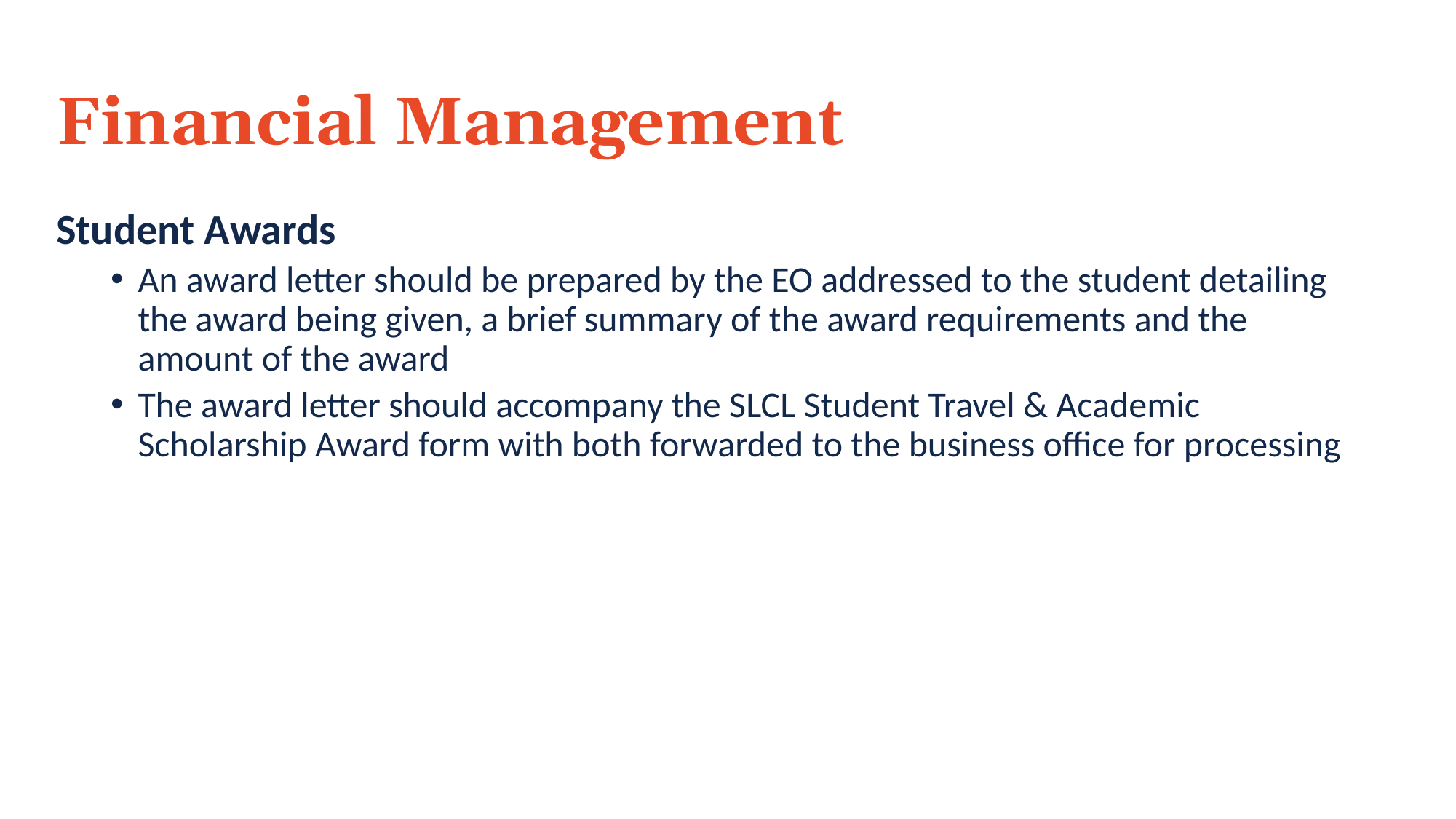

# Financial Management
Student Awards
An award letter should be prepared by the EO addressed to the student detailing the award being given, a brief summary of the award requirements and the amount of the award
The award letter should accompany the SLCL Student Travel & Academic Scholarship Award form with both forwarded to the business office for processing